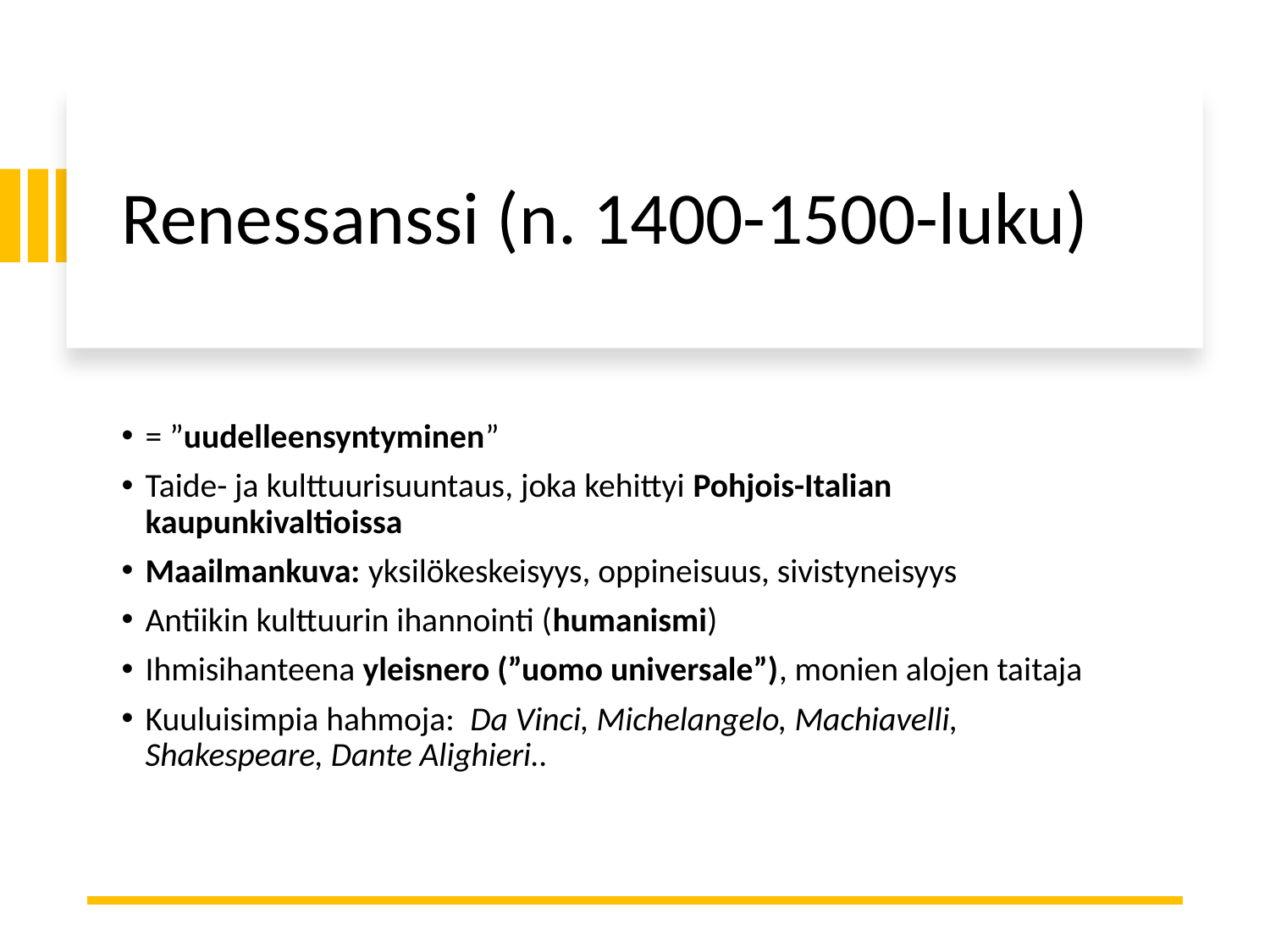

# Renessanssi (n. 1400-1500-luku)

= ”uudelleensyntyminen”
Taide- ja kulttuurisuuntaus, joka kehittyi Pohjois-Italian kaupunkivaltioissa
Maailmankuva: yksilökeskeisyys, oppineisuus, sivistyneisyys
Antiikin kulttuurin ihannointi (humanismi)
Ihmisihanteena yleisnero (”uomo universale”), monien alojen taitaja
Kuuluisimpia hahmoja:  Da Vinci, Michelangelo, Machiavelli, Shakespeare, Dante Alighieri..